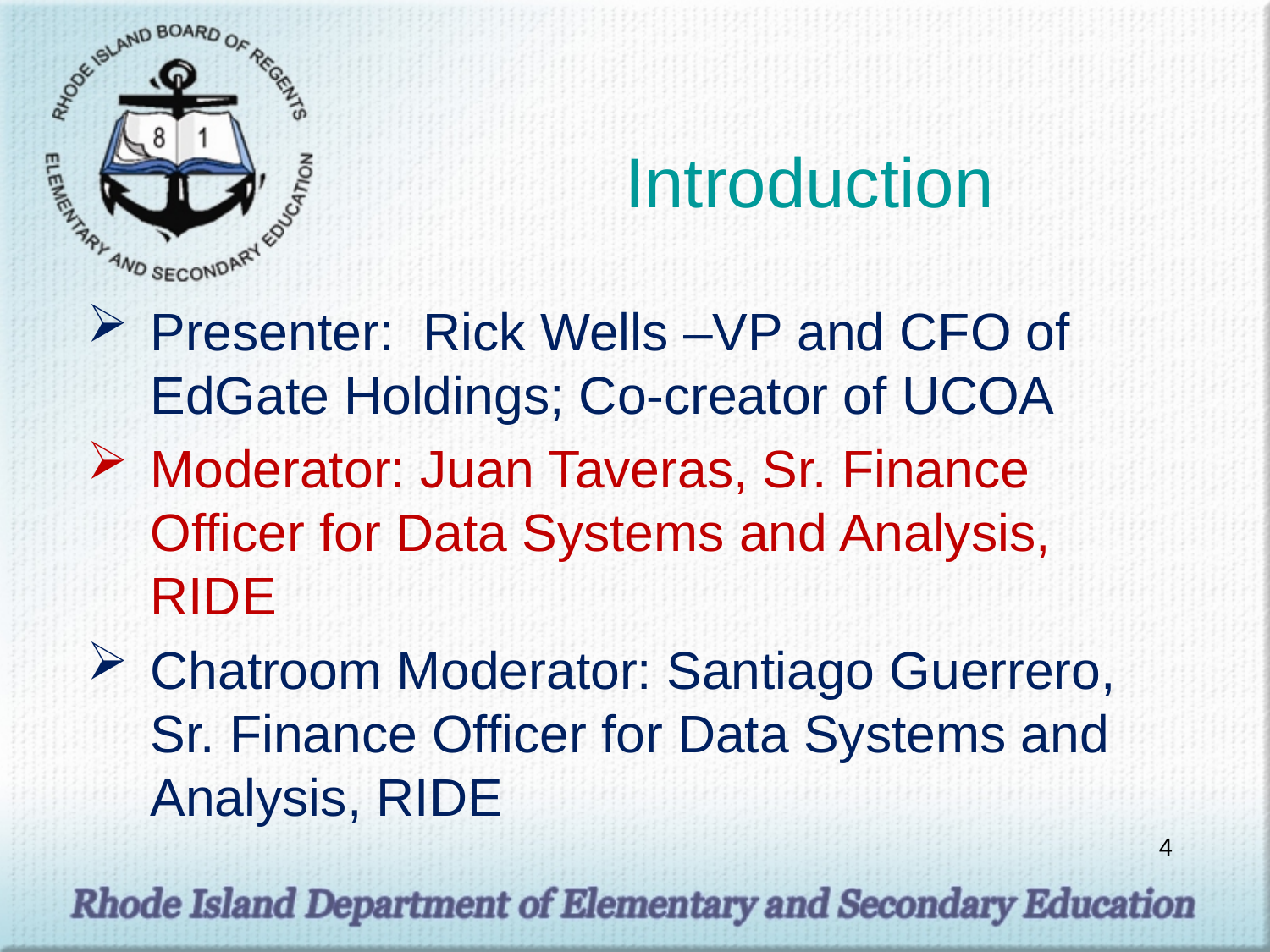

# Introduction

Presenter:  Rick Wells –VP and CFO of EdGate Holdings; Co-creator of UCOA
Moderator: Juan Taveras, Sr. Finance Officer for Data Systems and Analysis, RIDE
Chatroom Moderator: Santiago Guerrero, Sr. Finance Officer for Data Systems and Analysis, RIDE
4